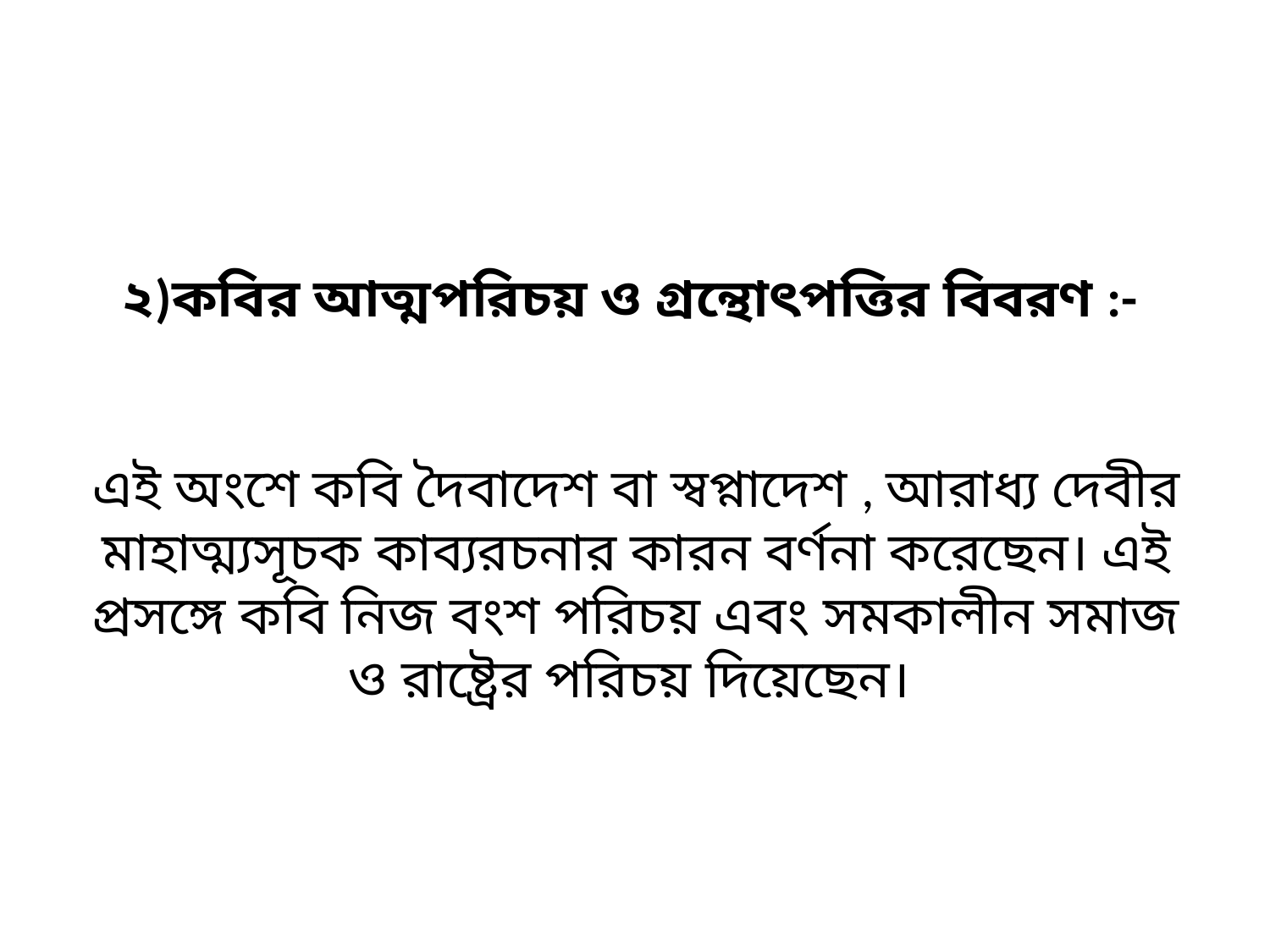

# ২)কবির আত্মপরিচয় ও গ্রন্থোৎপত্তির বিবরণ :- এই অংশে কবি দৈবাদেশ বা স্বপ্নাদেশ , আরাধ্য দেবীর মাহাত্ম্যসূচক কাব্যরচনার কারন বর্ণনা করেছেন। এই প্রসঙ্গে কবি নিজ বংশ পরিচয় এবং সমকালীন সমাজ ও রাষ্ট্রের পরিচয় দিয়েছেন।